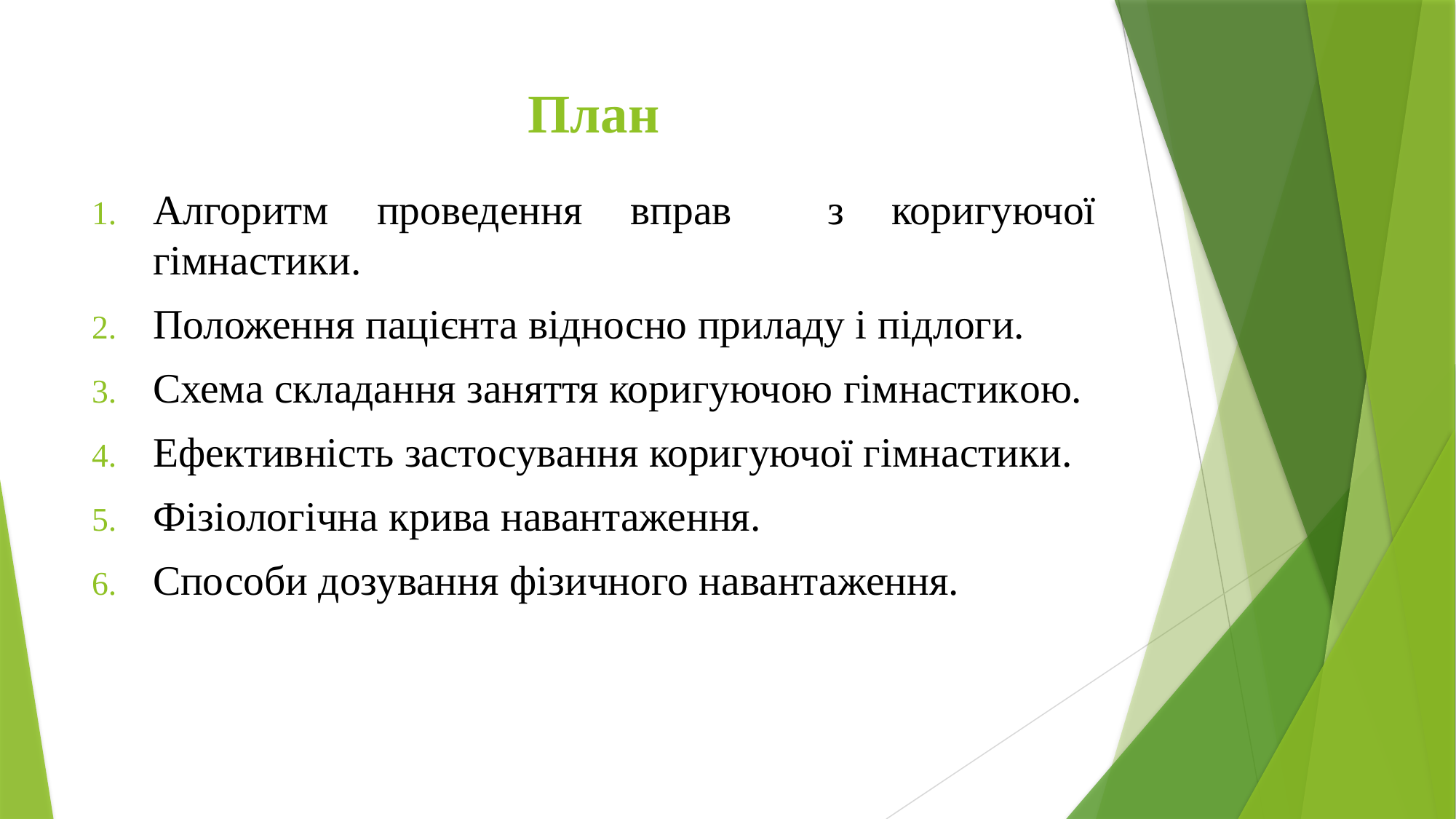

# План
Алгоритм проведення вправ  з коригуючої гімнастики.
Положення пацієнта відносно приладу і підлоги.
Схема складання заняття коригуючою гімнастикою.
Ефективність застосування коригуючої гімнастики.
Фізіологічна крива навантаження.
Способи дозування фізичного навантаження.